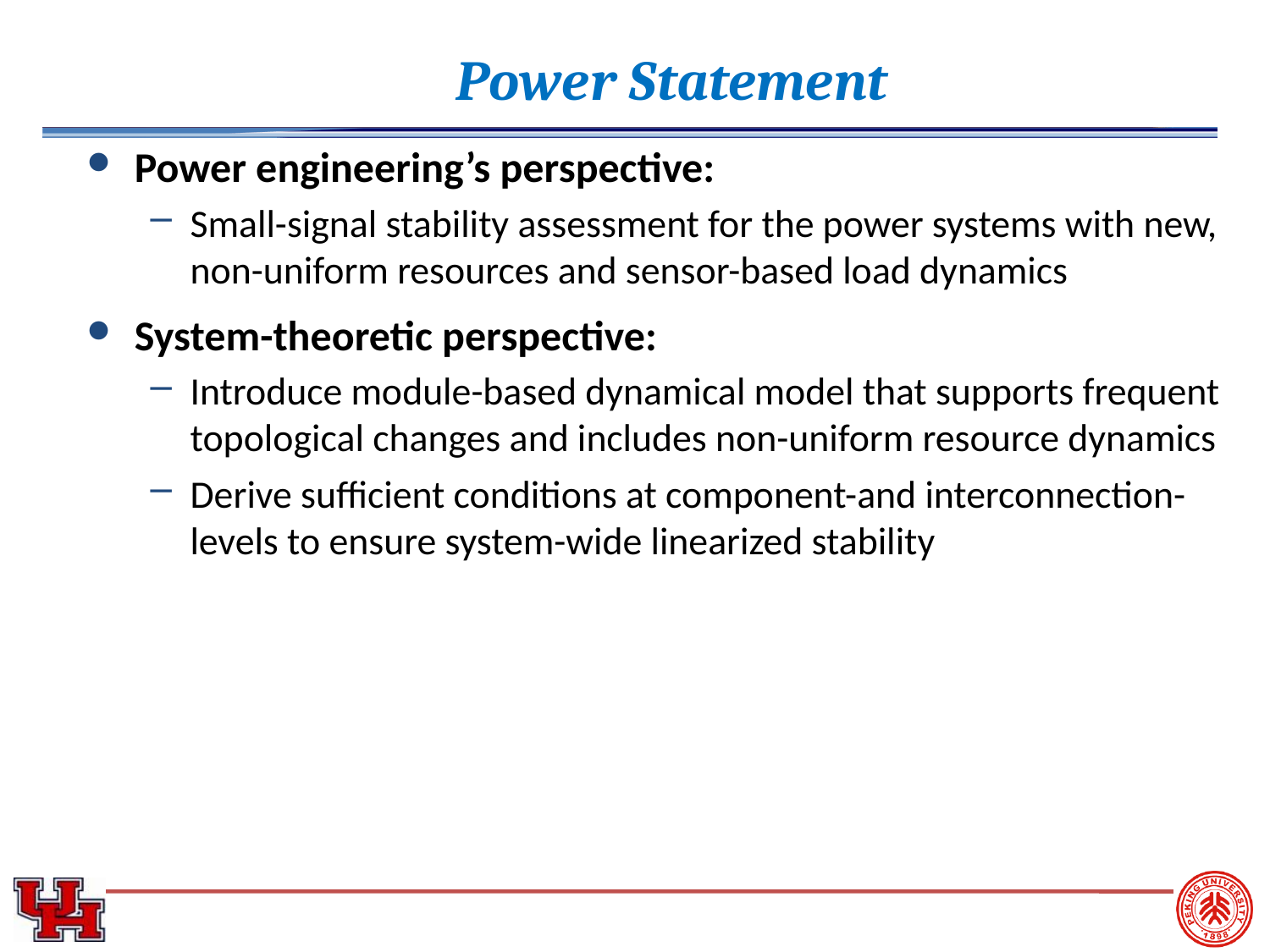

# Power Statement
Power engineering’s perspective:
Small-signal stability assessment for the power systems with new, non-uniform resources and sensor-based load dynamics
System-theoretic perspective:
Introduce module-based dynamical model that supports frequent topological changes and includes non-uniform resource dynamics
Derive sufficient conditions at component-and interconnection-levels to ensure system-wide linearized stability